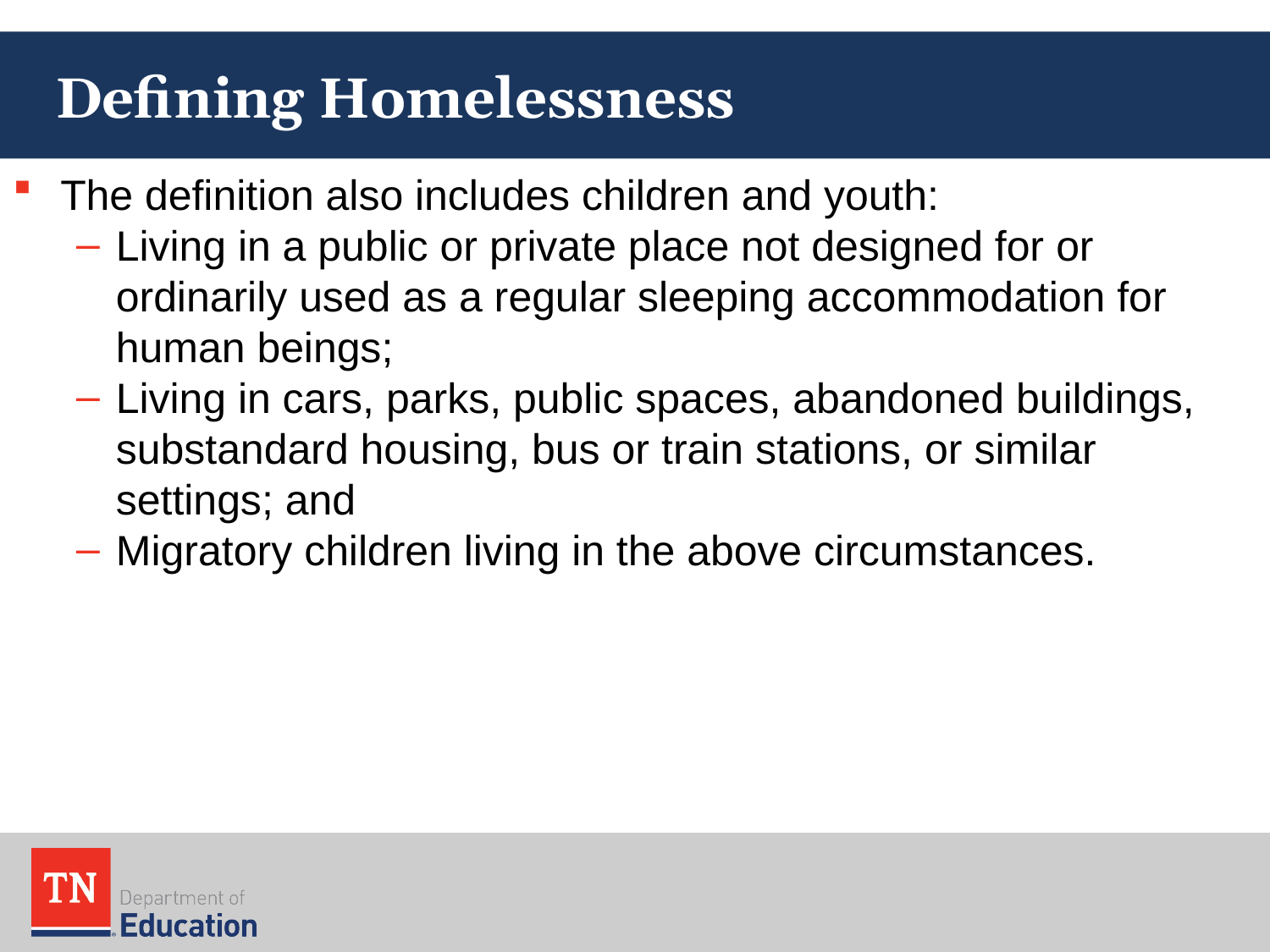

# Defining Homelessness
The definition also includes children and youth:
Living in a public or private place not designed for or ordinarily used as a regular sleeping accommodation for human beings;
Living in cars, parks, public spaces, abandoned buildings, substandard housing, bus or train stations, or similar settings; and
Migratory children living in the above circumstances.